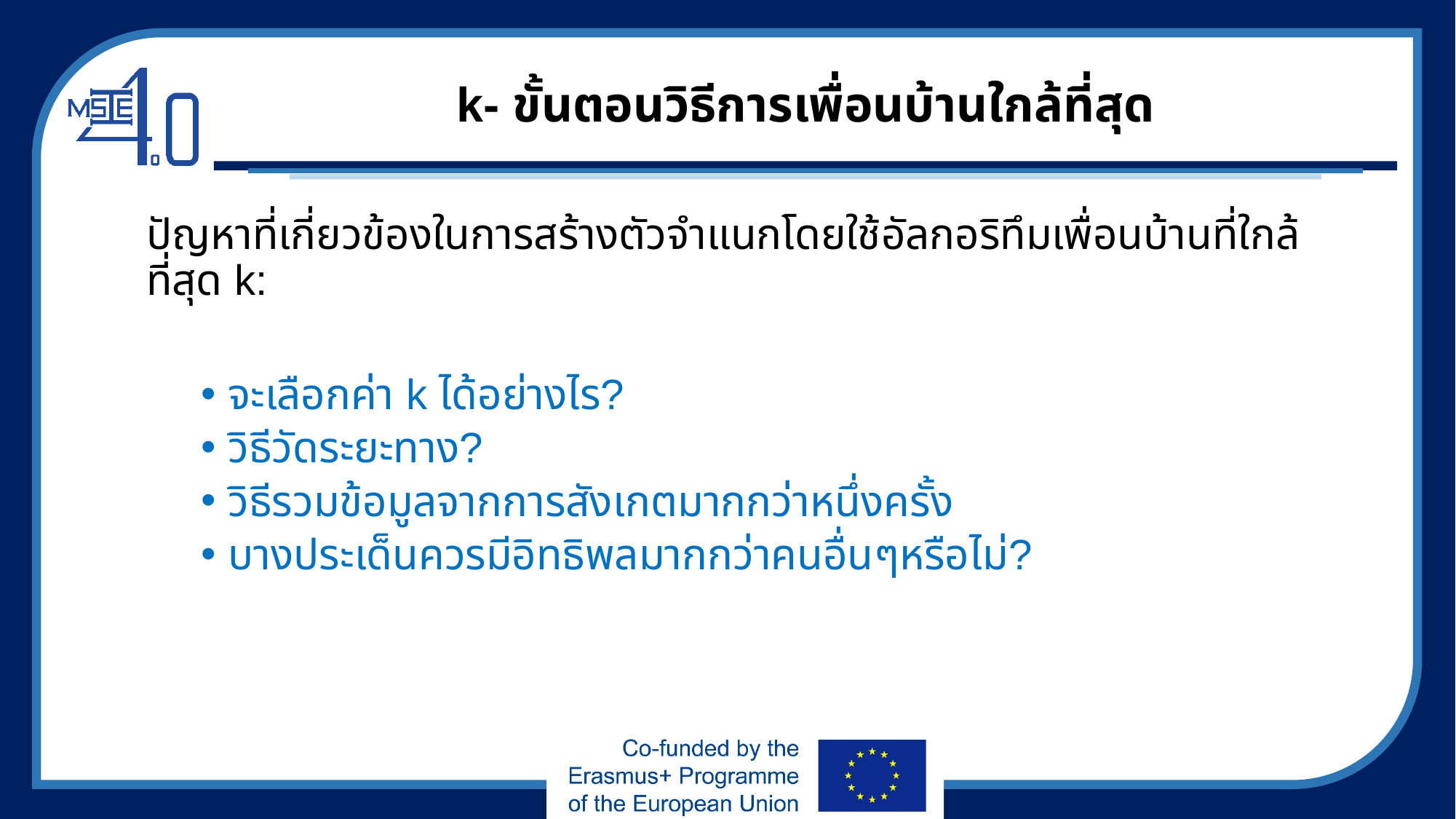

# k- ขั้นตอนวิธีการเพื่อนบ้านใกล้ที่สุด
ปัญหาที่เกี่ยวข้องในการสร้างตัวจําแนกโดยใช้อัลกอริทึมเพื่อนบ้านที่ใกล้ที่สุด k:

จะเลือกค่า k ได้อย่างไร?
วิธีวัดระยะทาง?
วิธีรวมข้อมูลจากการสังเกตมากกว่าหนึ่งครั้ง
บางประเด็นควรมีอิทธิพลมากกว่าคนอื่นๆหรือไม่?